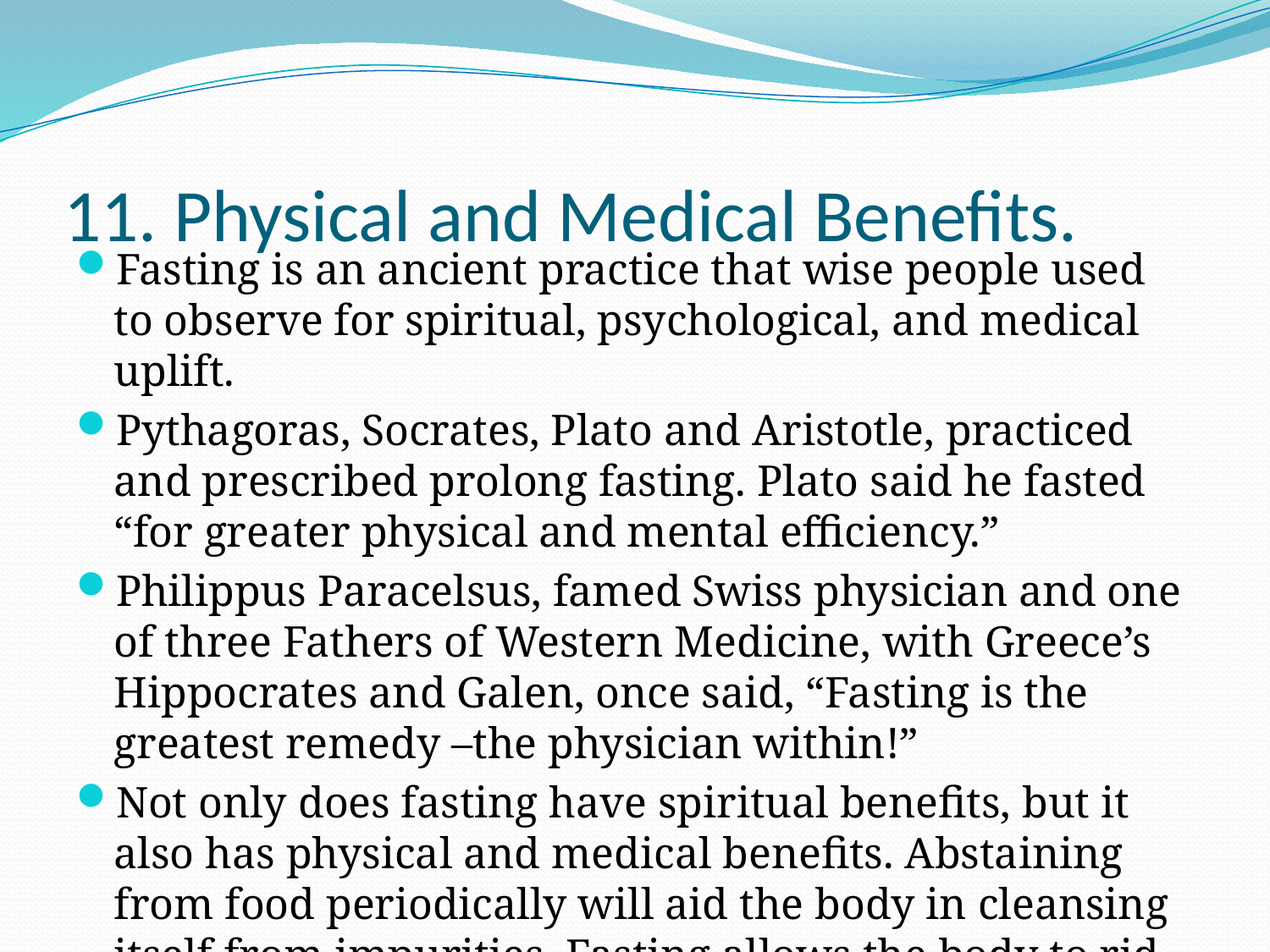

# 11. Physical and Medical Benefits.
Fasting is an ancient practice that wise people used to observe for spiritual, psychological, and medical uplift.
Pythagoras, Socrates, Plato and Aristotle, practiced and prescribed prolong fasting. Plato said he fasted “for greater physical and mental efficiency.”
Philippus Paracelsus, famed Swiss physician and one of three Fathers of Western Medicine, with Greece’s Hippocrates and Galen, once said, “Fasting is the greatest remedy –the physician within!”
Not only does fasting have spiritual benefits, but it also has physical and medical benefits. Abstaining from food periodically will aid the body in cleansing itself from impurities. Fasting allows the body to rid itself of poisonous substance that can lead to serious illness and disease.